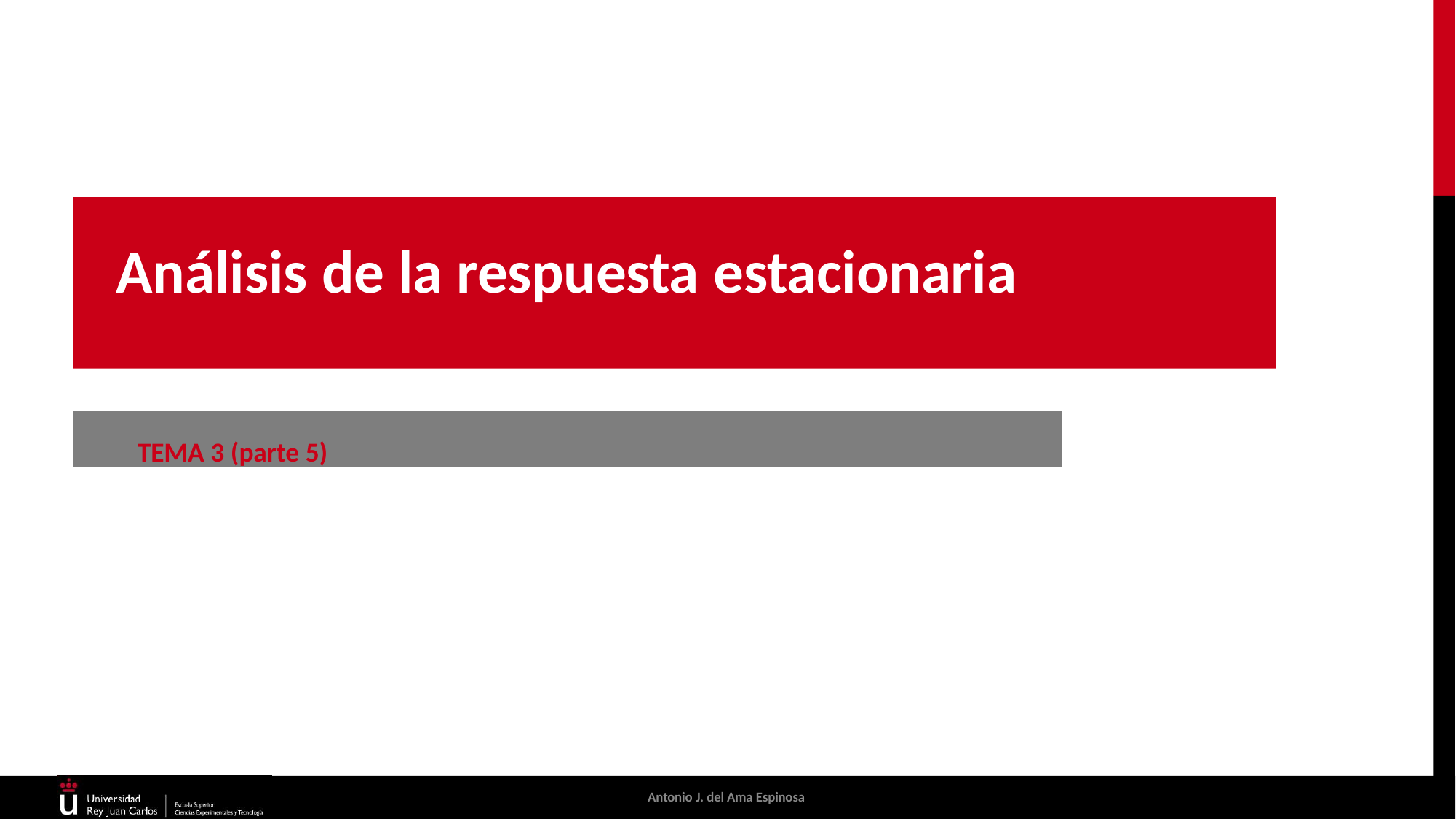

# Análisis de la respuesta estacionaria
TEMA 3 (parte 5)
Antonio J. del Ama Espinosa